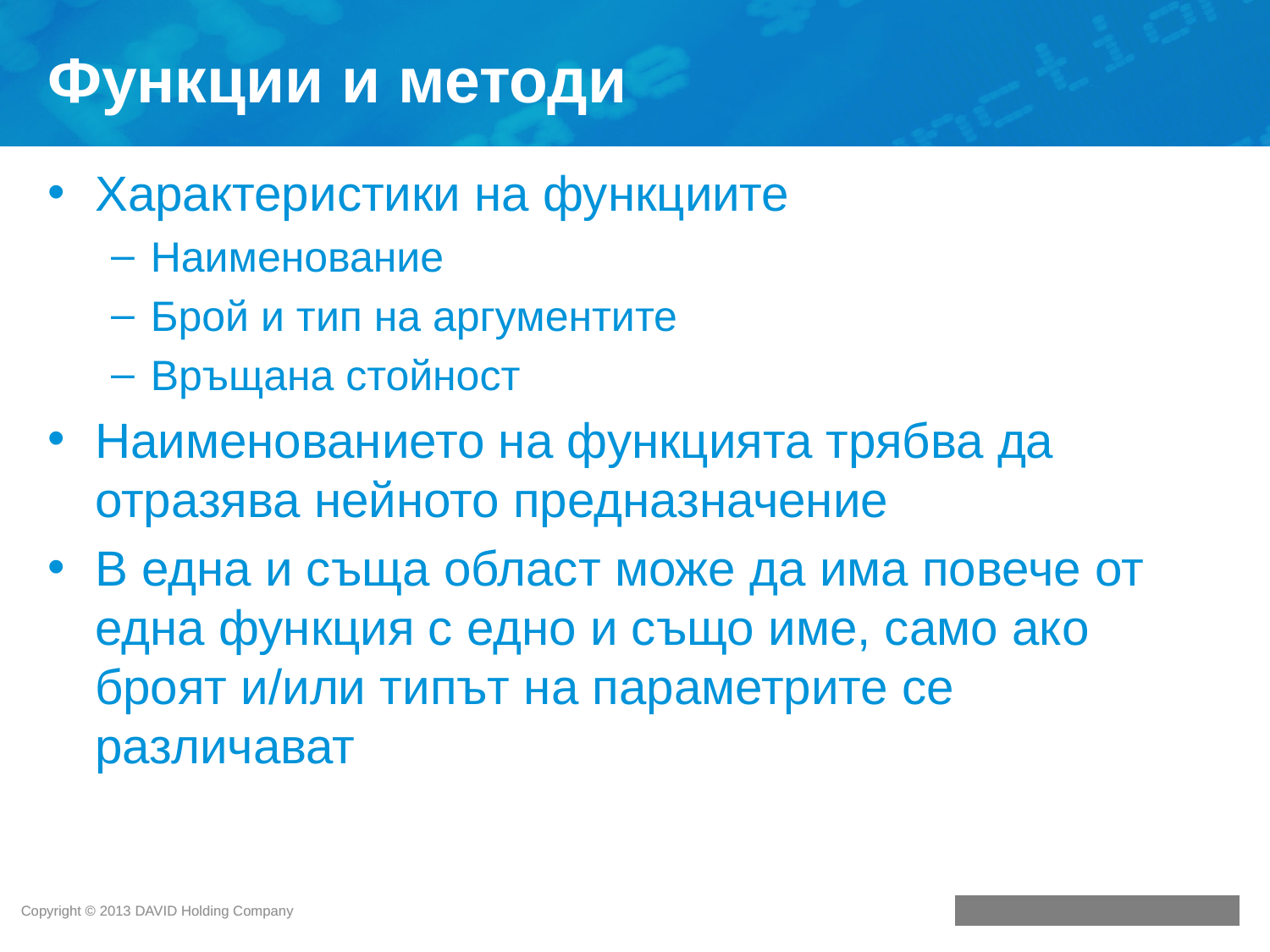

# Функции и методи
Характеристики на функциите
Наименование
Брой и тип на аргументите
Връщана стойност
Наименованието на функцията трябва да отразява нейното предназначение
В една и съща област може да има повече от една функция с едно и също име, само ако броят и/или типът на параметрите се различават